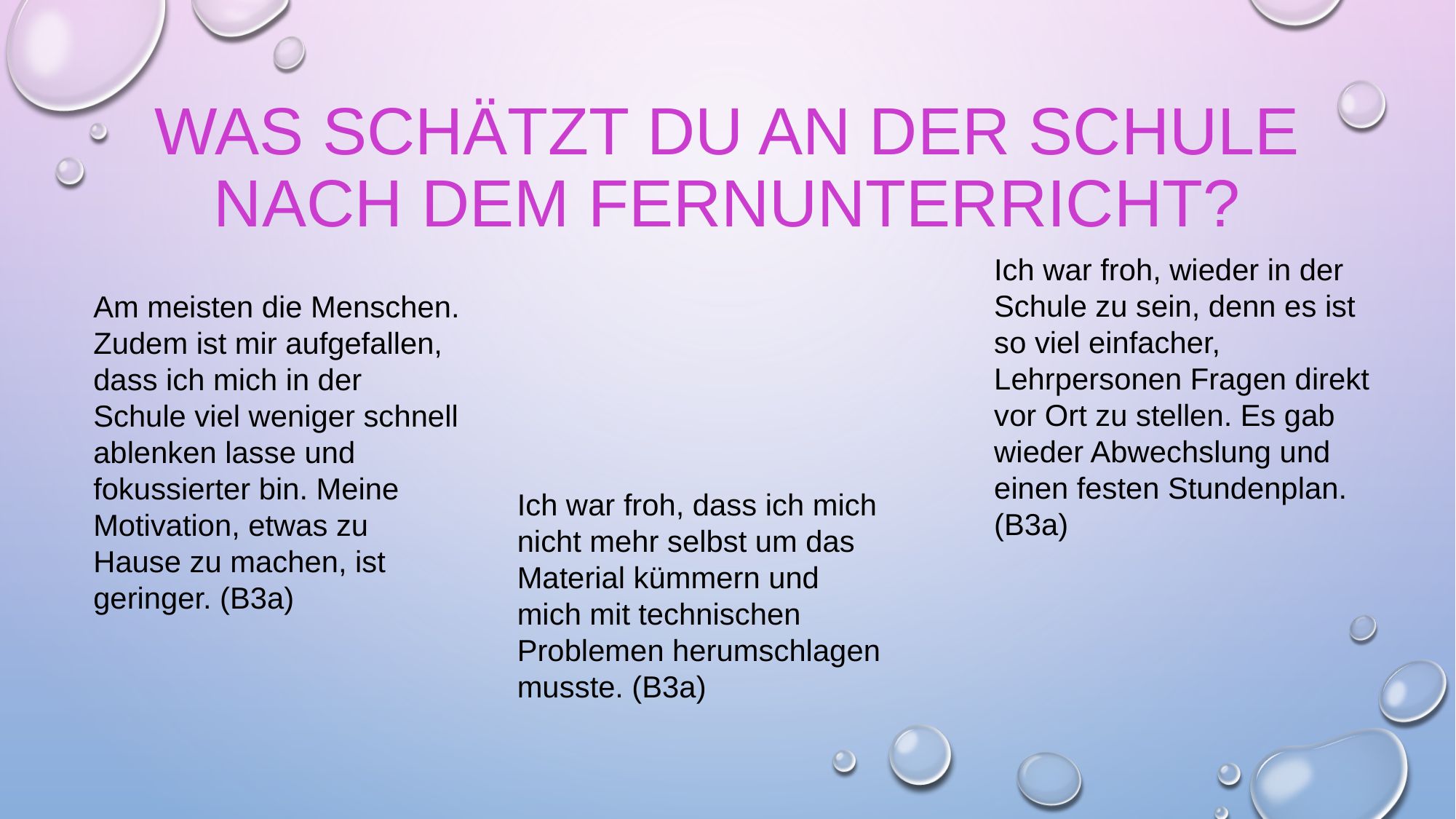

# Was schätzt du an der Schule nach dem Fernunterricht?
Ich war froh, wieder in der Schule zu sein, denn es ist so viel einfacher, Lehrpersonen Fragen direkt vor Ort zu stellen. Es gab wieder Abwechslung und einen festen Stundenplan. (B3a)
Am meisten die Menschen. Zudem ist mir aufgefallen, dass ich mich in der Schule viel weniger schnell ablenken lasse und fokussierter bin. Meine Motivation, etwas zu Hause zu machen, ist geringer. (B3a)
Ich war froh, dass ich mich nicht mehr selbst um das Material kümmern und mich mit technischen Problemen herumschlagen musste. (B3a)